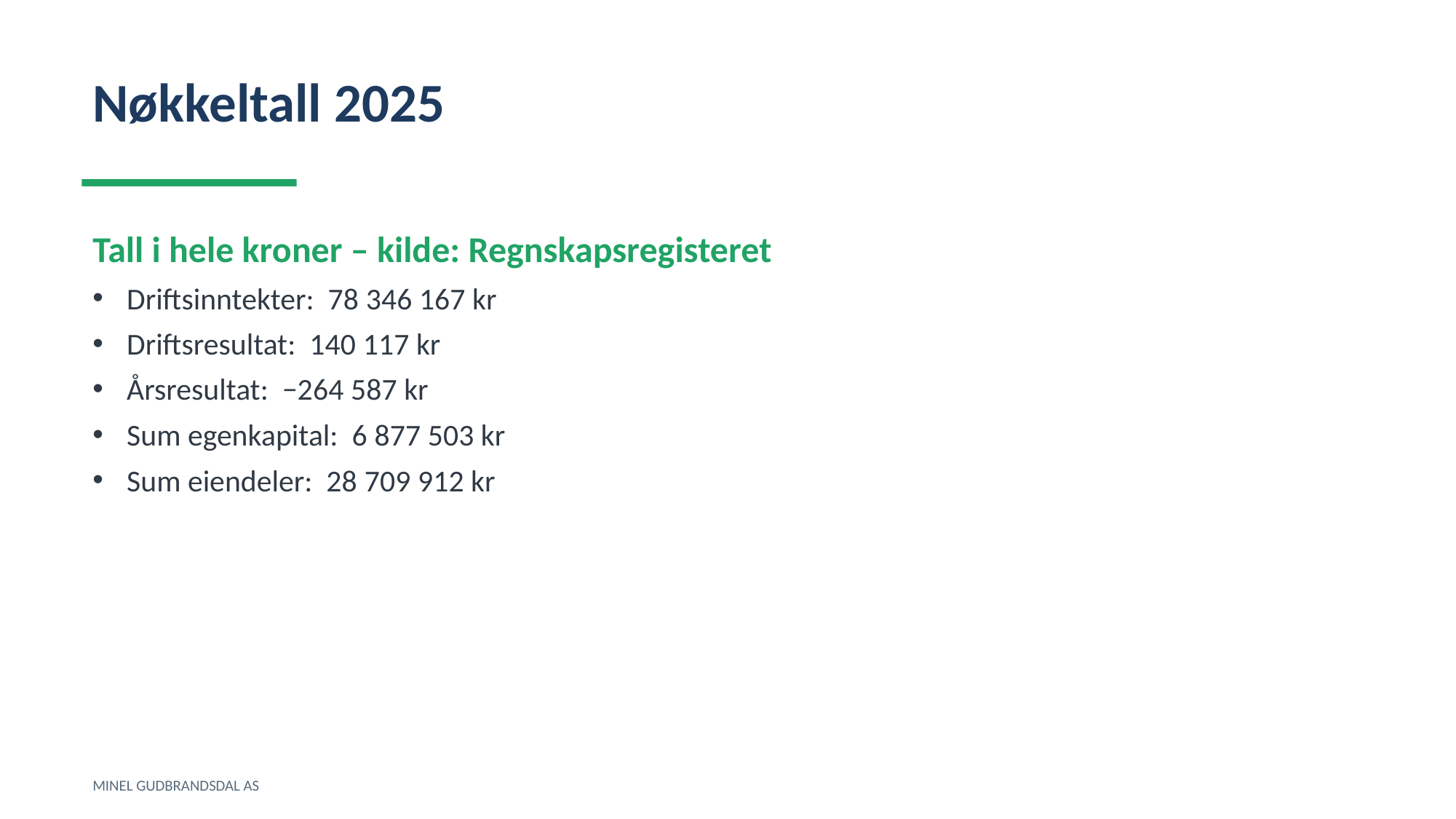

Nøkkeltall 2025

Tall i hele kroner – kilde: Regnskapsregisteret
Driftsinntekter:  78 346 167 kr
Driftsresultat:  140 117 kr
Årsresultat:  −264 587 kr
Sum egenkapital:  6 877 503 kr
Sum eiendeler:  28 709 912 kr
MINEL GUDBRANDSDAL AS